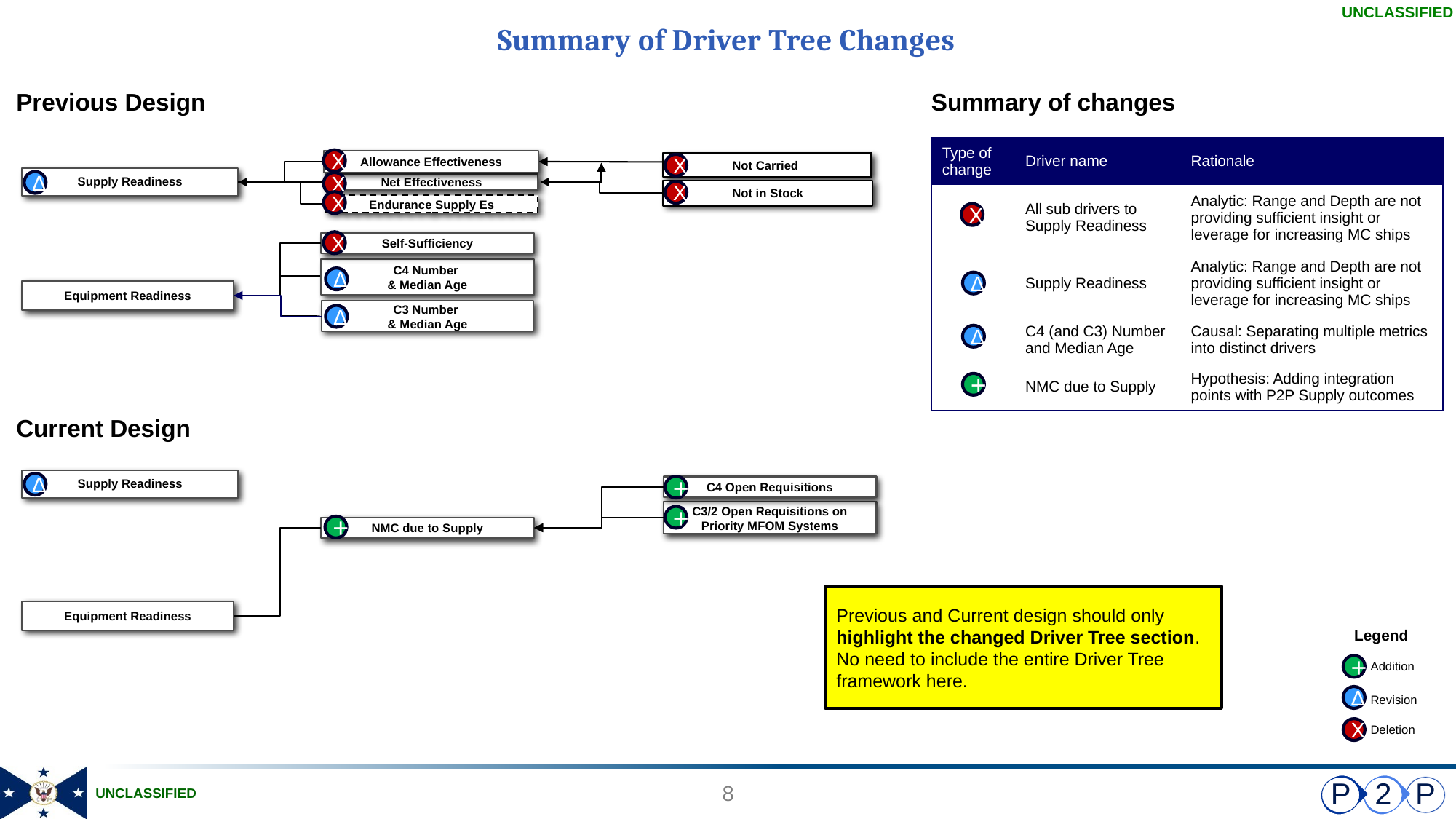

# Summary of Driver Tree Changes
Previous Design
Summary of changes
| Type of change | Driver name | Rationale |
| --- | --- | --- |
|  | All sub drivers to Supply Readiness | Analytic: Range and Depth are not providing sufficient insight or leverage for increasing MC ships |
|  | Supply Readiness | Analytic: Range and Depth are not providing sufficient insight or leverage for increasing MC ships |
|  | C4 (and C3) Number and Median Age | Causal: Separating multiple metrics into distinct drivers |
|  | NMC due to Supply | Hypothesis: Adding integration points with P2P Supply outcomes |
X
Allowance Effectiveness
Not Carried
Supply Readiness
Net Effectiveness
Not in Stock
Endurance Supply Es
X
Δ
X
X
X
X
X
Self-Sufficiency
C4 Number
& Median Age
Equipment Readiness
C3 Number
& Median Age
Δ
Δ
Δ
Δ
+
Current Design
Supply Readiness
Δ
+
C4 Open Requisitions
C3/2 Open Requisitions on Priority MFOM Systems
NMC due to Supply
Equipment Readiness
+
+
Previous and Current design should only highlight the changed Driver Tree section. No need to include the entire Driver Tree framework here.
Legend
 Addition
+
Δ
 Revision
 Deletion
X